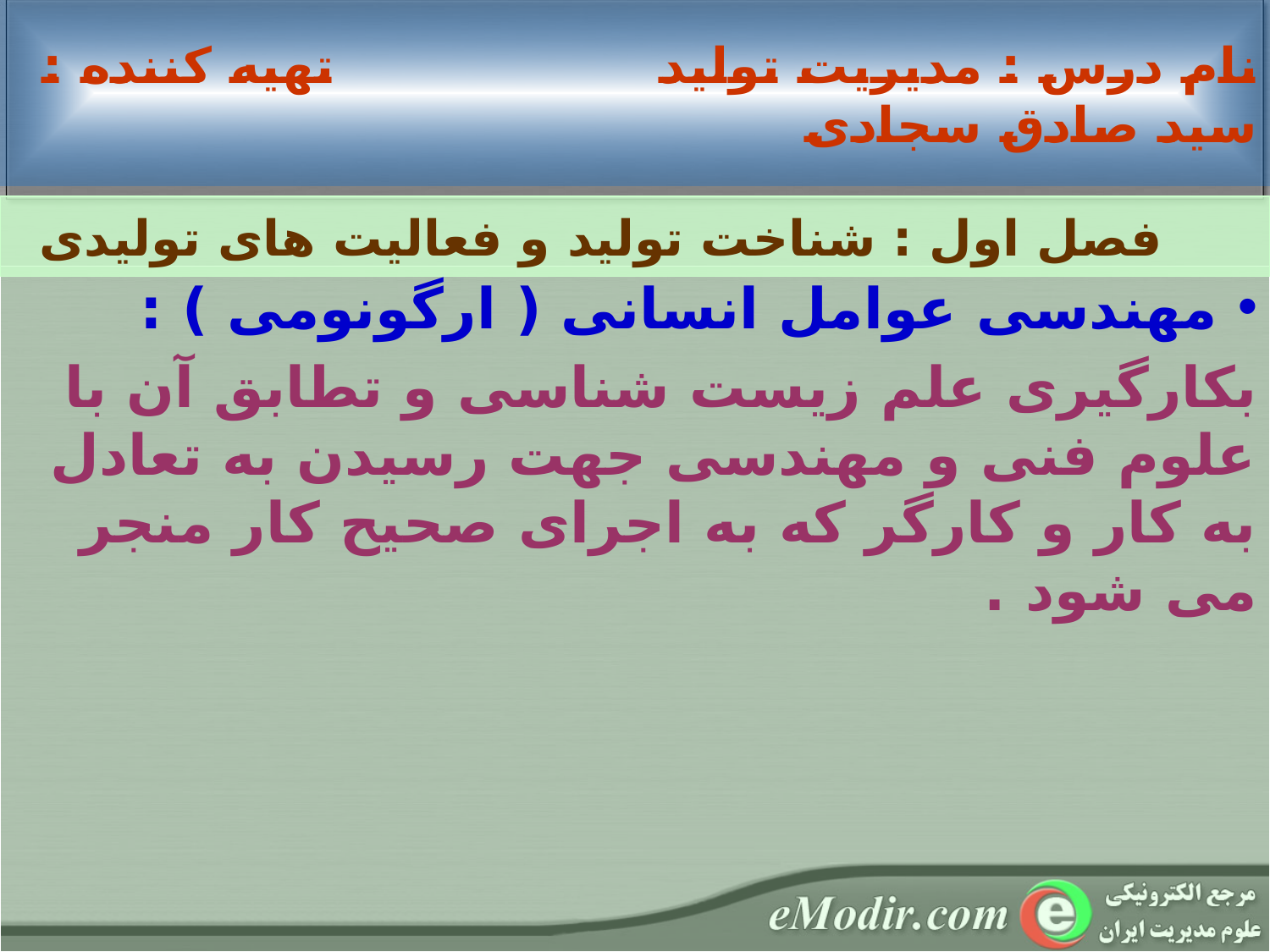

نام درس : مديريت تولید                  تهيه کننده : سید صادق سجادی
    فصل اول : شناخت تولید و فعالیت های تولیدی
 مهندسی عوامل انسانی ( ارگونومی ) :
بکارگیری علم زیست شناسی و تطابق آن با علوم فنی و مهندسی جهت رسیدن به تعادل به کار و کارگر که به اجرای صحیح کار منجر می شود .